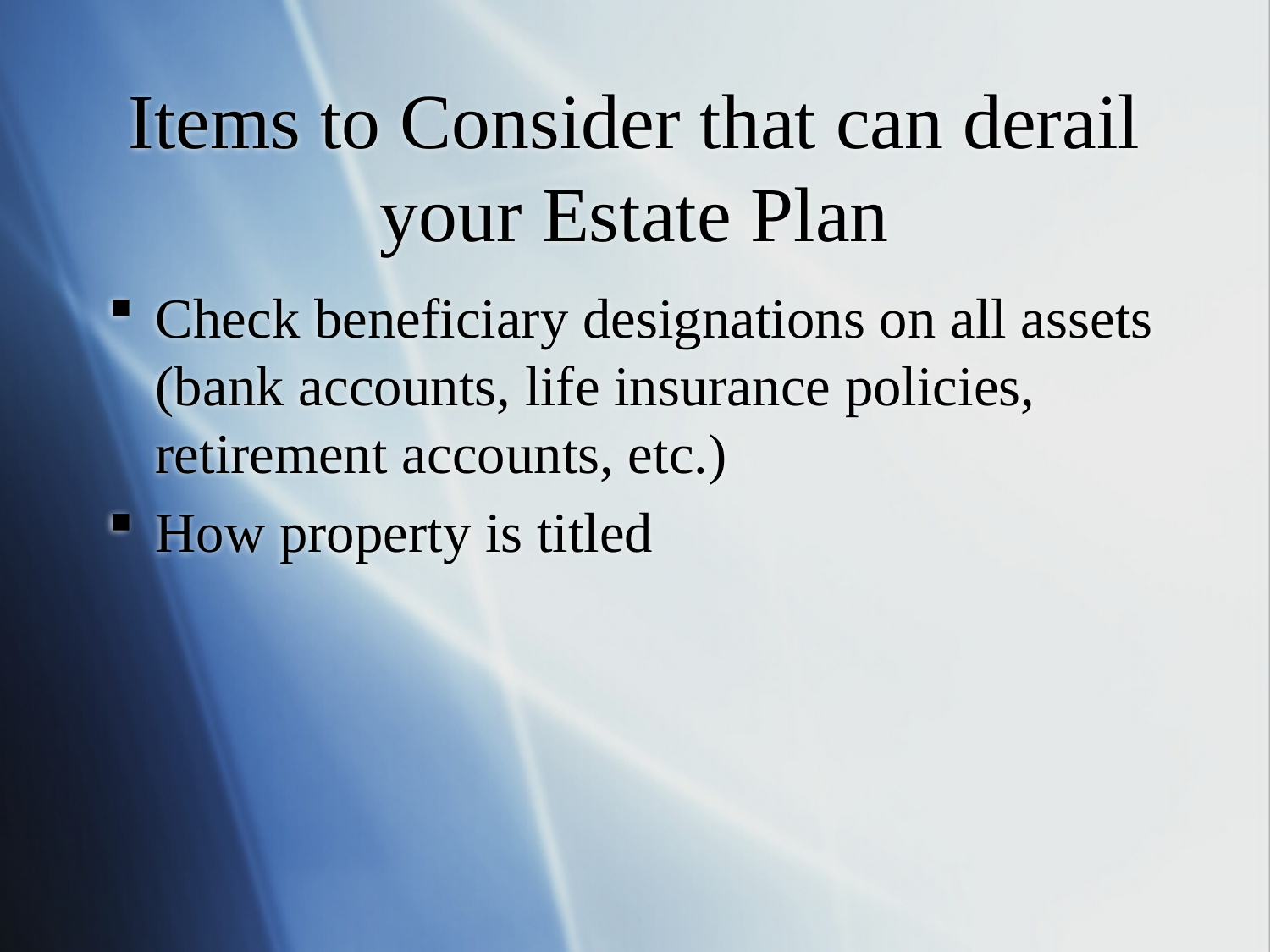

Items to Consider that can derail your Estate Plan
Check beneficiary designations on all assets (bank accounts, life insurance policies, retirement accounts, etc.)
How property is titled